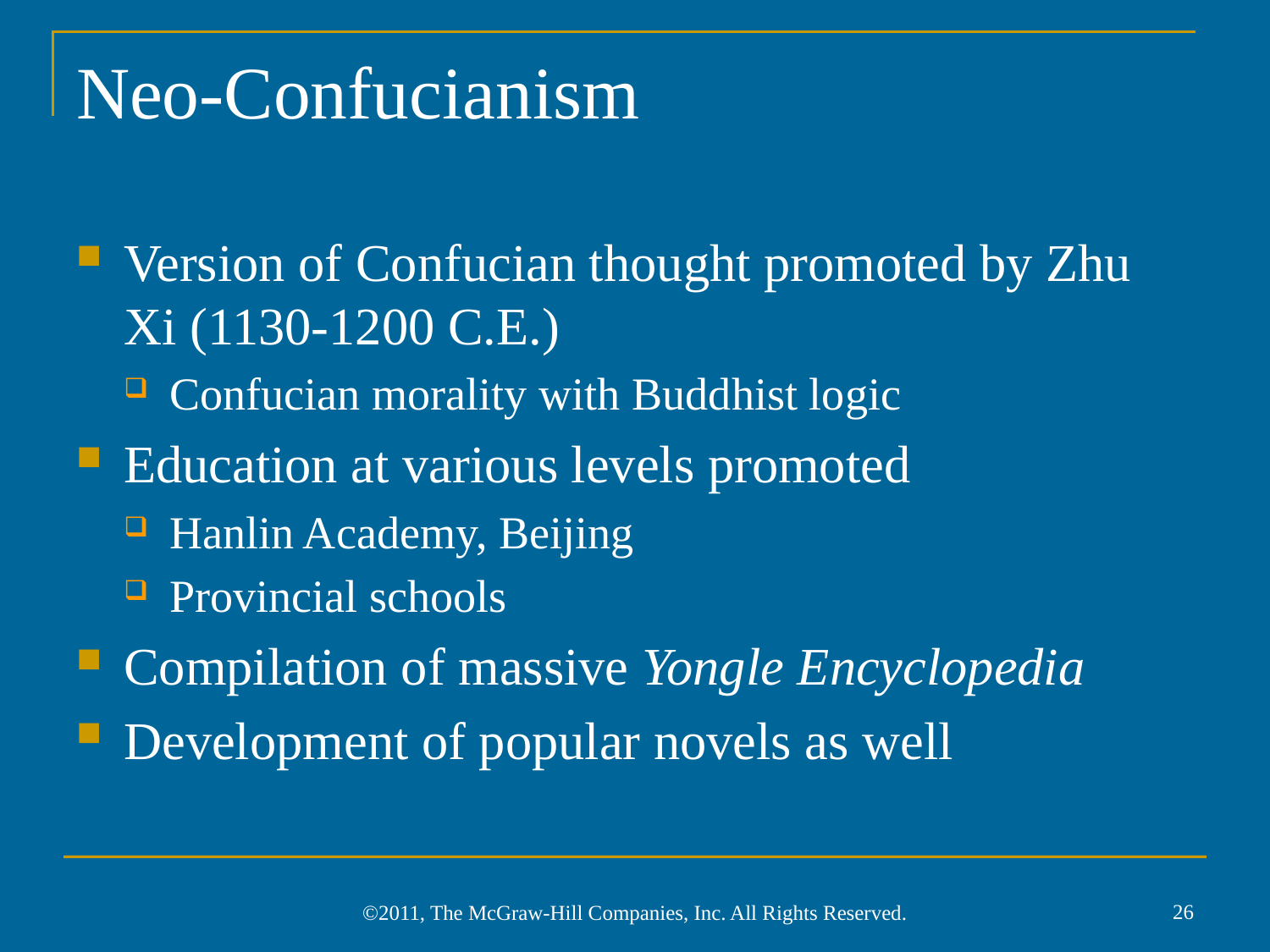

# Neo-Confucianism
Version of Confucian thought promoted by Zhu Xi (1130-1200 C.E.)
Confucian morality with Buddhist logic
Education at various levels promoted
Hanlin Academy, Beijing
Provincial schools
Compilation of massive Yongle Encyclopedia
Development of popular novels as well
26
©2011, The McGraw-Hill Companies, Inc. All Rights Reserved.